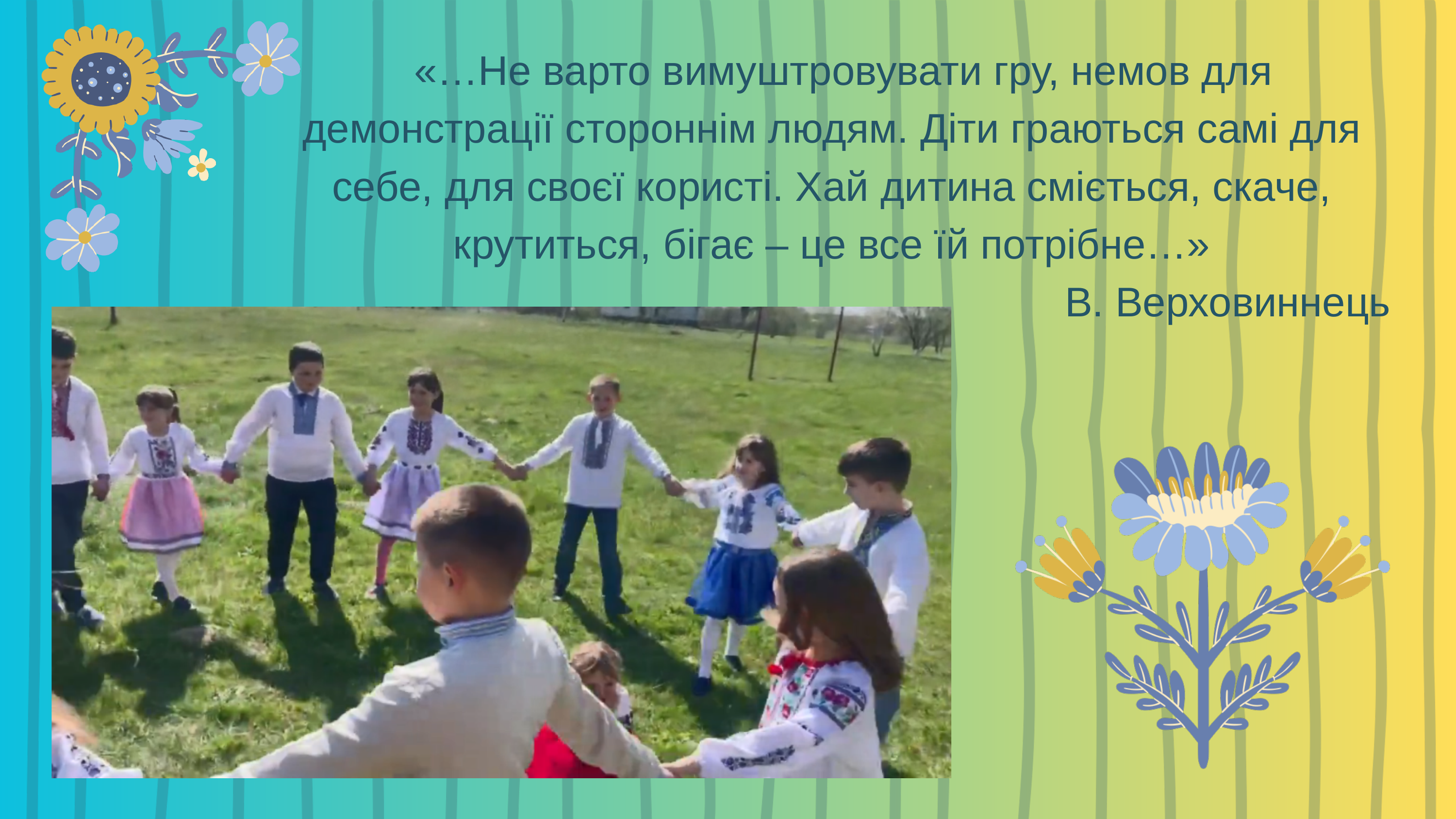

«…Не варто вимуштровувати гру, немов для демонстрації стороннім людям. Діти граються самі для себе, для своєї користі. Хай дитина сміється, скаче, крутиться, бігає – це все їй потрібне…»
В. Верховиннець